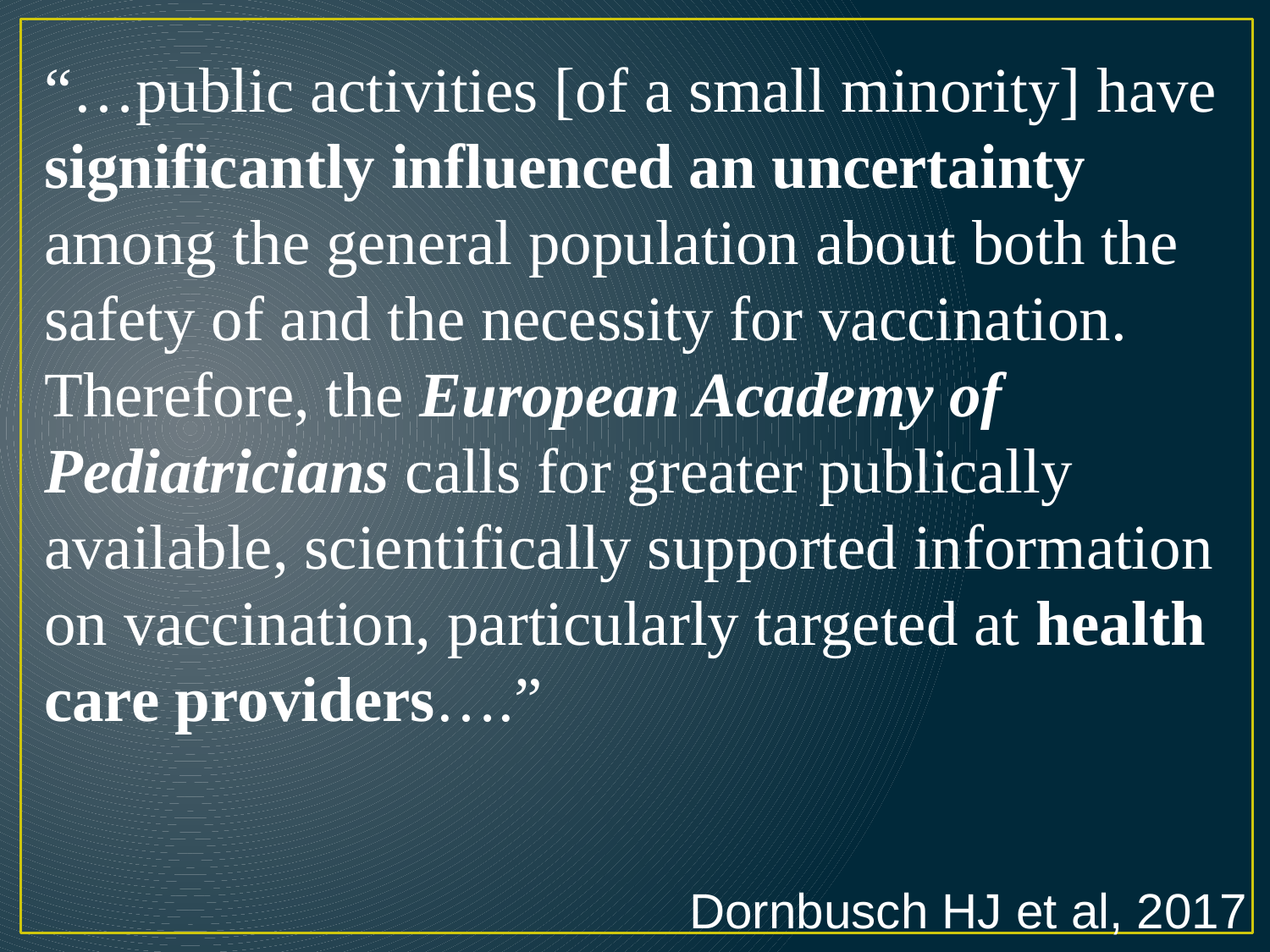

“…public activities [of a small minority] have significantly influenced an uncertainty among the general population about both the safety of and the necessity for vaccination. Therefore, the European Academy of Pediatricians calls for greater publically available, scientifically supported information on vaccination, particularly targeted at health care providers….”
Dornbusch HJ et al, 2017